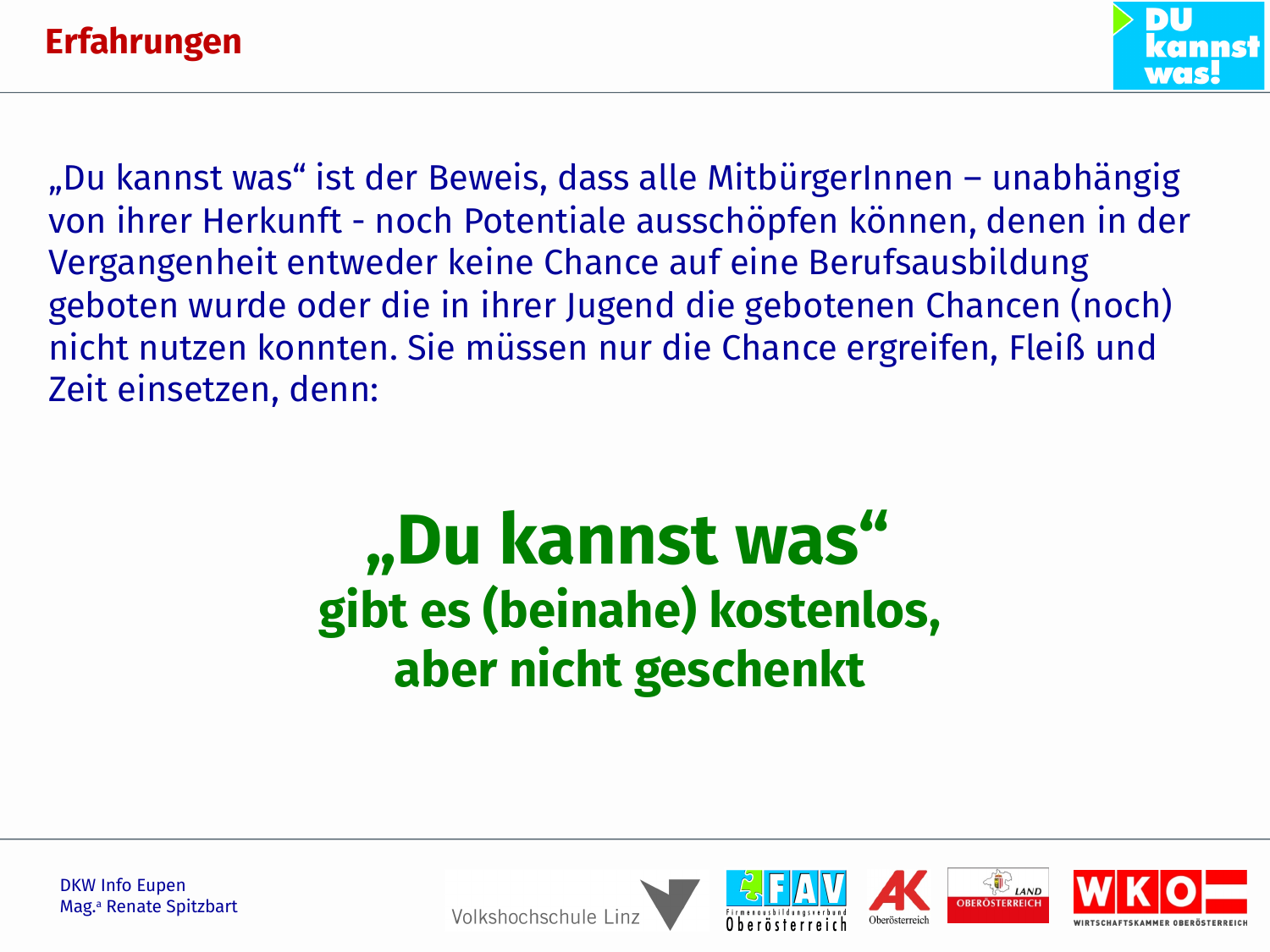

Erfahrungen
„Du kannst was“ ist der Beweis, dass alle MitbürgerInnen – unabhängig von ihrer Herkunft - noch Potentiale ausschöpfen können, denen in der Vergangenheit entweder keine Chance auf eine Berufsausbildung geboten wurde oder die in ihrer Jugend die gebotenen Chancen (noch) nicht nutzen konnten. Sie müssen nur die Chance ergreifen, Fleiß und Zeit einsetzen, denn:

„Du kannst was“
gibt es (beinahe) kostenlos,
aber nicht geschenkt